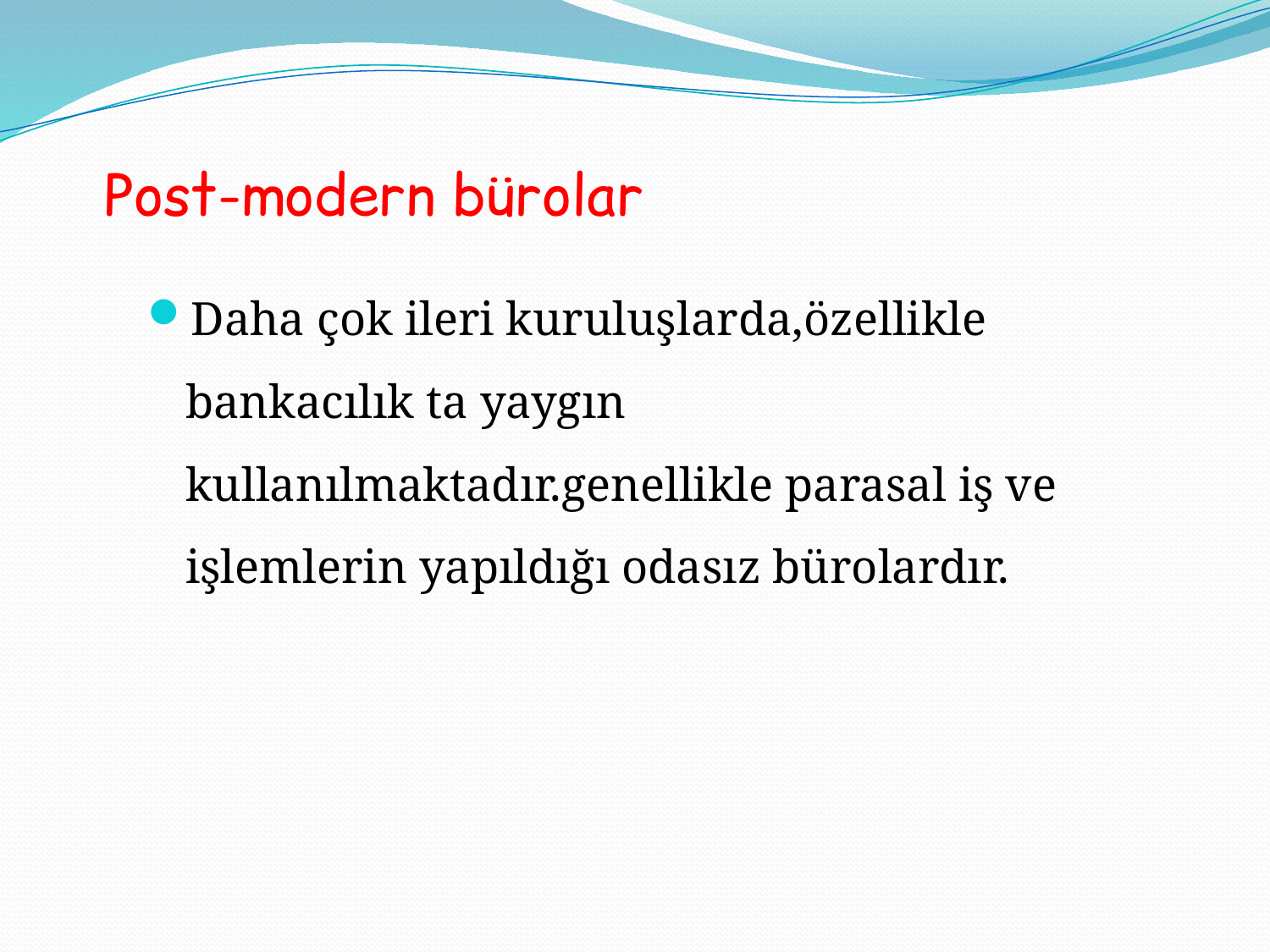

# Post-modern bürolar
Daha çok ileri kuruluşlarda,özellikle bankacılık ta yaygın kullanılmaktadır.genellikle parasal iş ve işlemlerin yapıldığı odasız bürolardır.